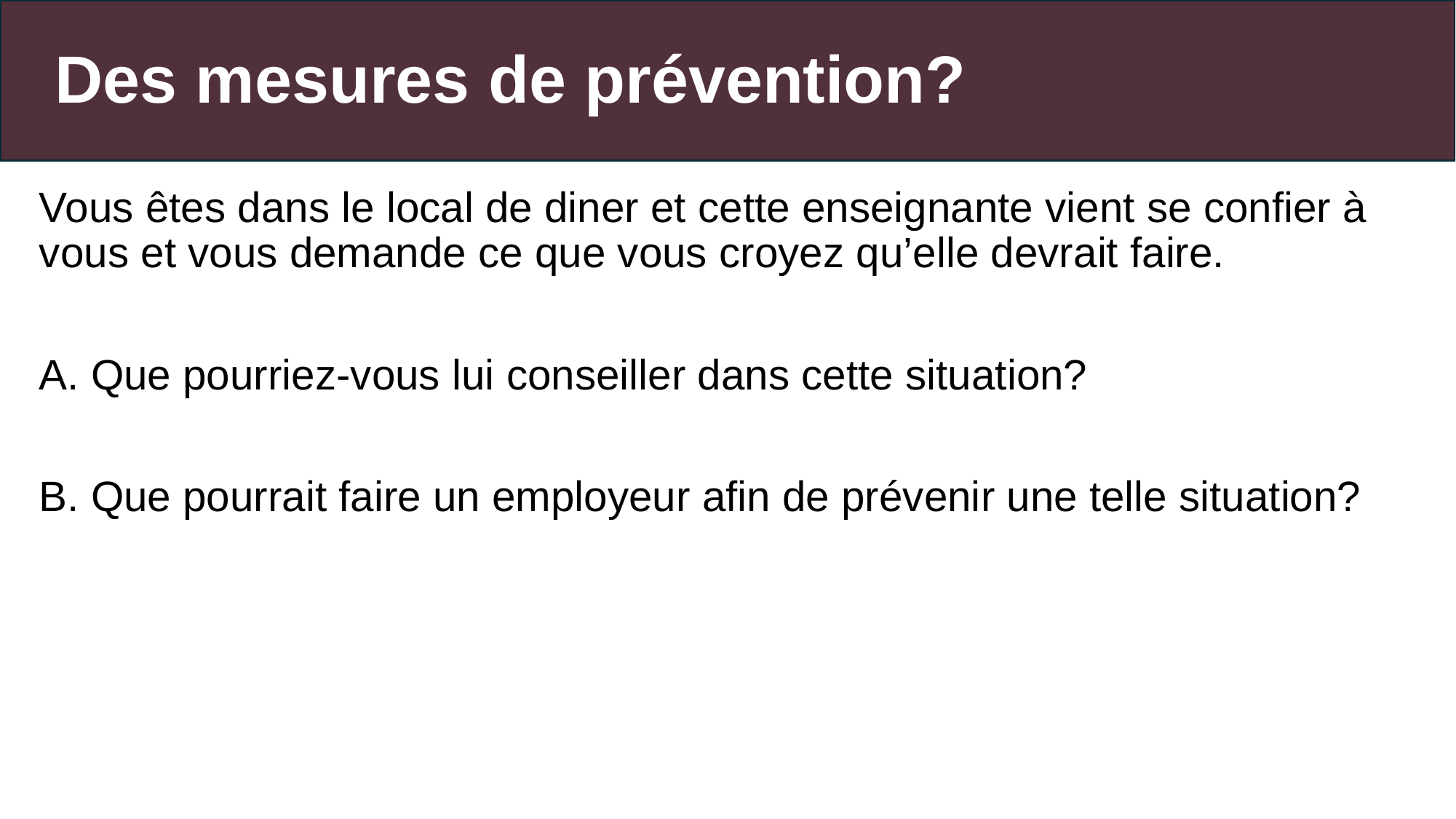

# Des mesures de prévention?
Vous êtes dans le local de diner et cette enseignante vient se confier à vous et vous demande ce que vous croyez qu’elle devrait faire.

A. Que pourriez-vous lui conseiller dans cette situation?

B. Que pourrait faire un employeur afin de prévenir une telle situation?